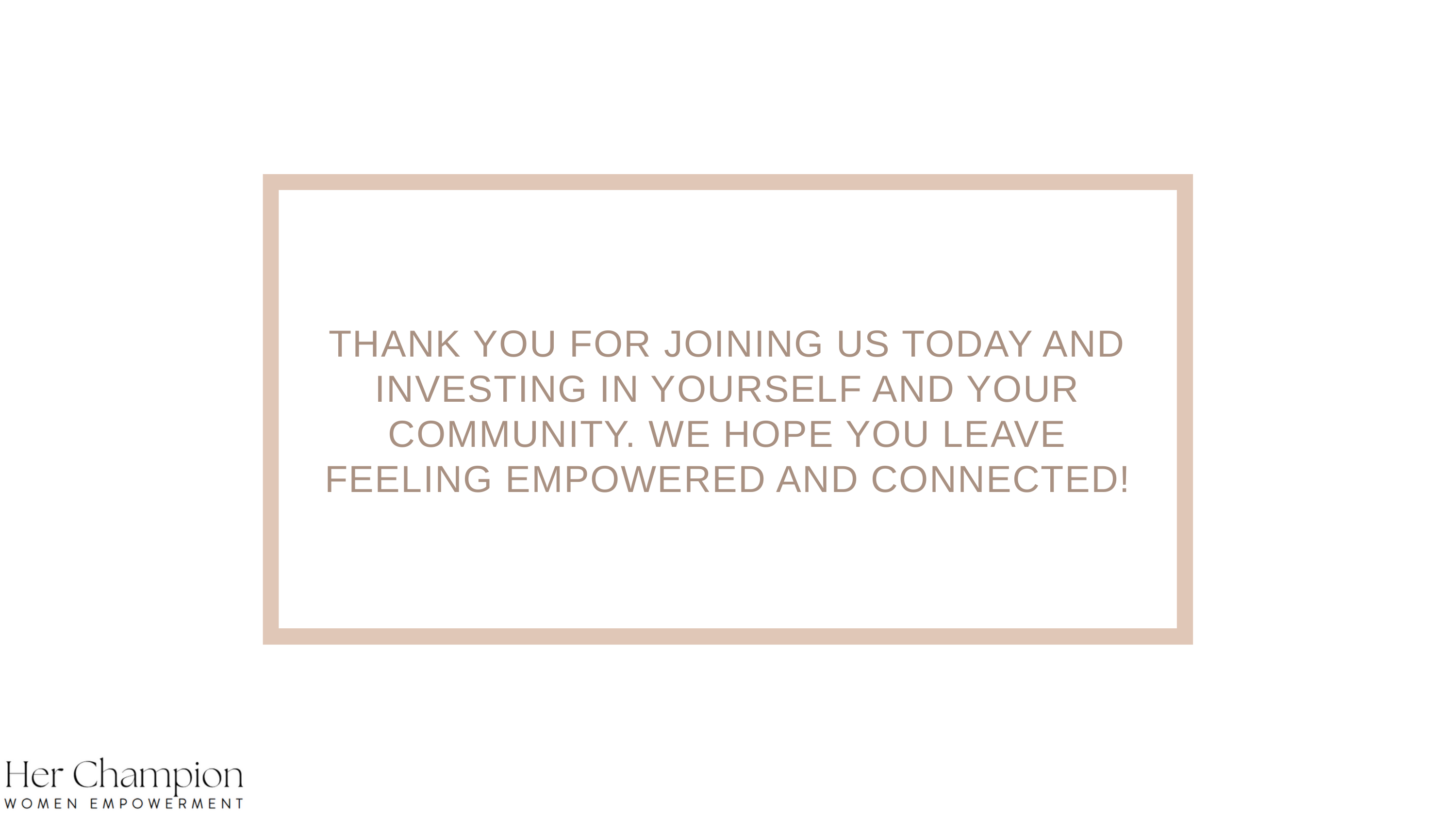

THANK YOU FOR JOINING US TODAY AND INVESTING IN YOURSELF AND YOUR COMMUNITY. WE HOPE YOU LEAVE FEELING EMPOWERED AND CONNECTED!